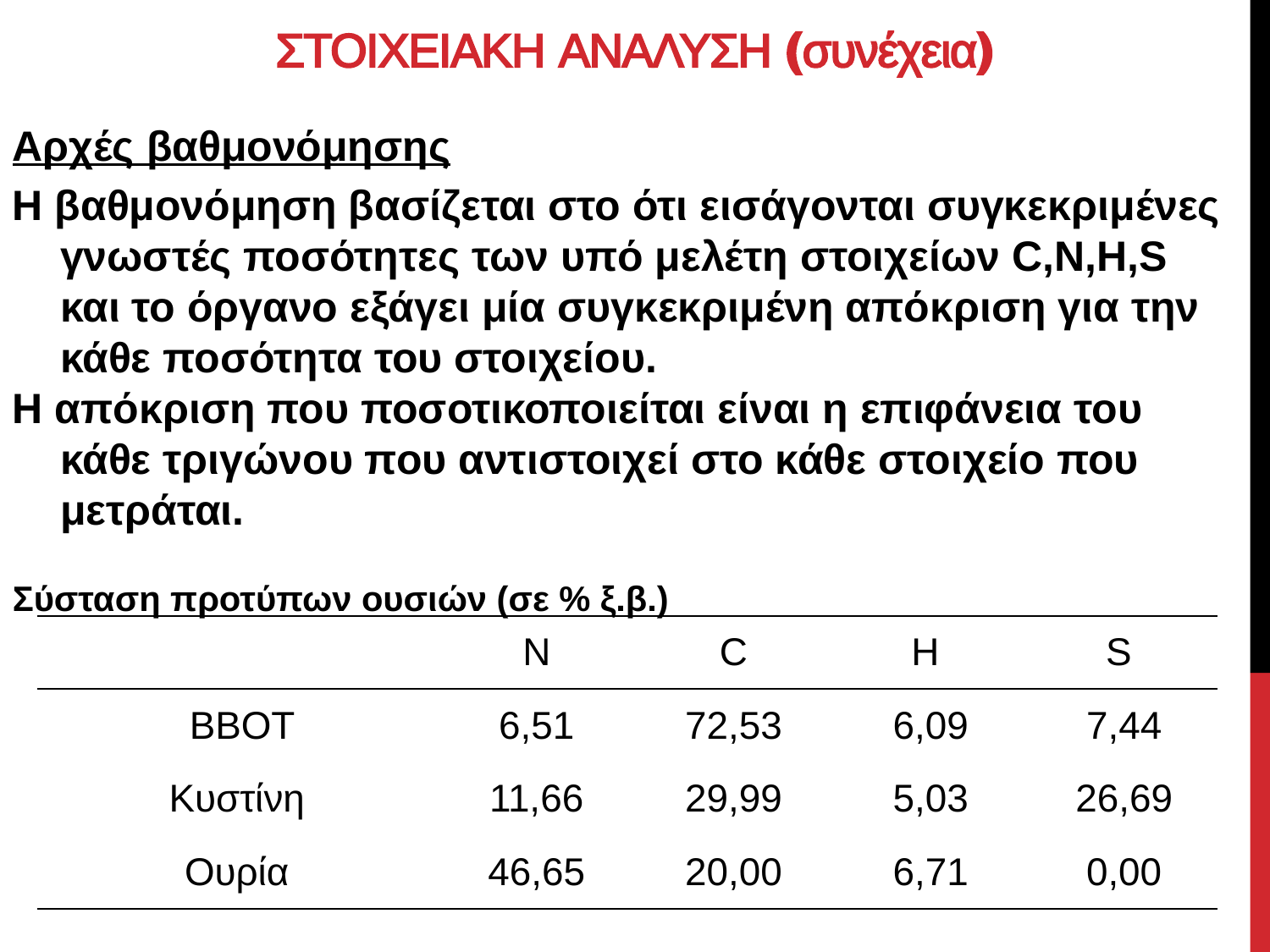

# ΣΤΟΙΧΕΙΑΚΗ ΑΝΑΛΥΣΗ (συνέχεια)
Αρχές βαθμονόμησης
H βαθμονόμηση βασίζεται στο ότι εισάγονται συγκεκριμένες γνωστές ποσότητες των υπό μελέτη στοιχείων C,N,H,S  και το όργανο εξάγει μία συγκεκριμένη απόκριση για την κάθε ποσότητα του στοιχείου.
Η απόκριση που ποσοτικοποιείται είναι η επιφάνεια του κάθε τριγώνου που αντιστοιχεί στο κάθε στοιχείο που μετράται.

Σύσταση προτύπων ουσιών (σε % ξ.β.)
|  | Ν | C | H | S |
| --- | --- | --- | --- | --- |
| ΒΒΟΤ | 6,51 | 72,53 | 6,09 | 7,44 |
| Κυστίνη | 11,66 | 29,99 | 5,03 | 26,69 |
| Ουρία | 46,65 | 20,00 | 6,71 | 0,00 |